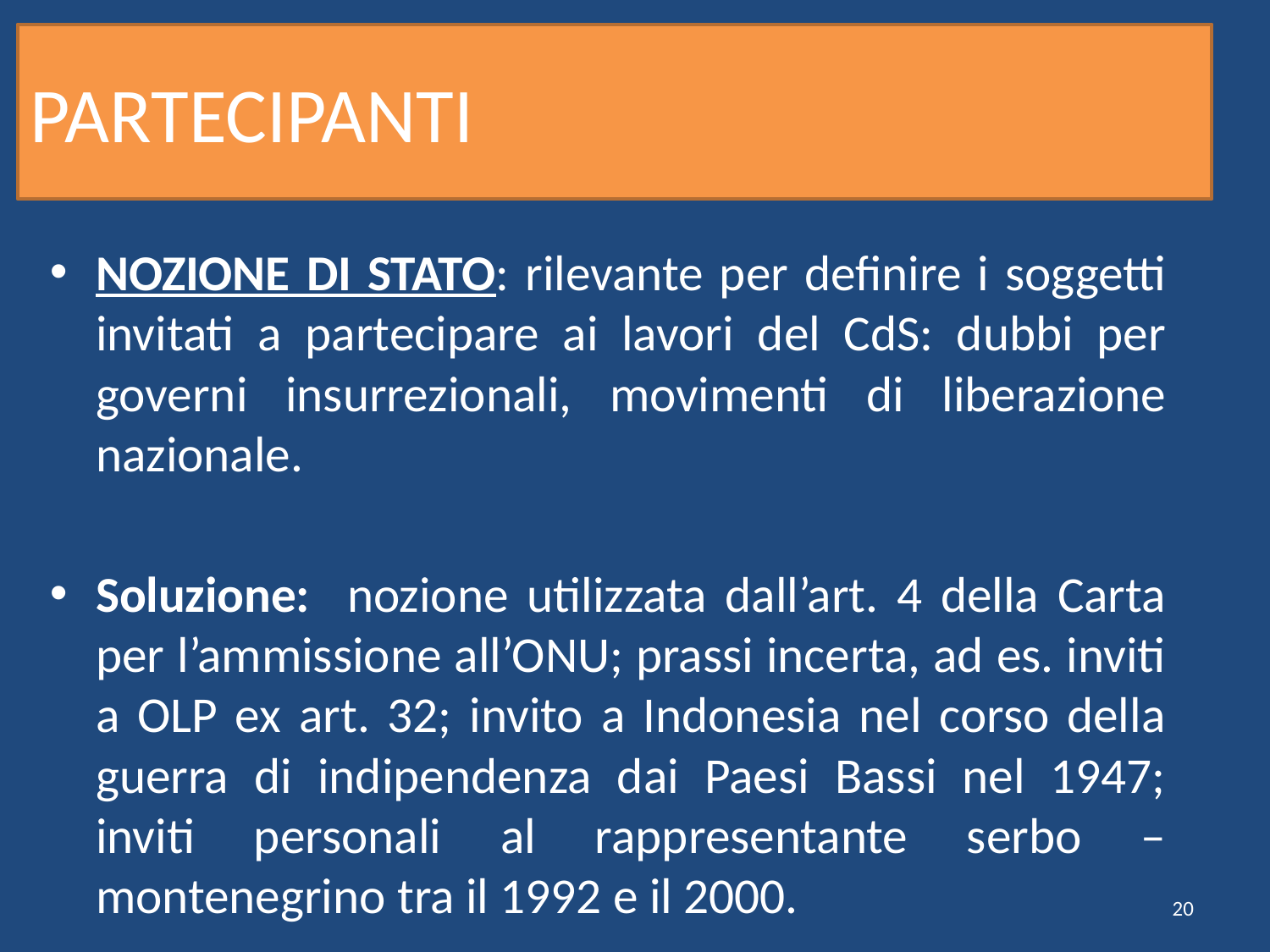

# PARTECIPANTI
NOZIONE DI STATO: rilevante per definire i soggetti invitati a partecipare ai lavori del CdS: dubbi per governi insurrezionali, movimenti di liberazione nazionale.

Soluzione:  nozione utilizzata dall’art. 4 della Carta per l’ammissione all’ONU; prassi incerta, ad es. inviti a OLP ex art. 32; invito a Indonesia nel corso della guerra di indipendenza dai Paesi Bassi nel 1947; inviti personali al rappresentante serbo – montenegrino tra il 1992 e il 2000.
20